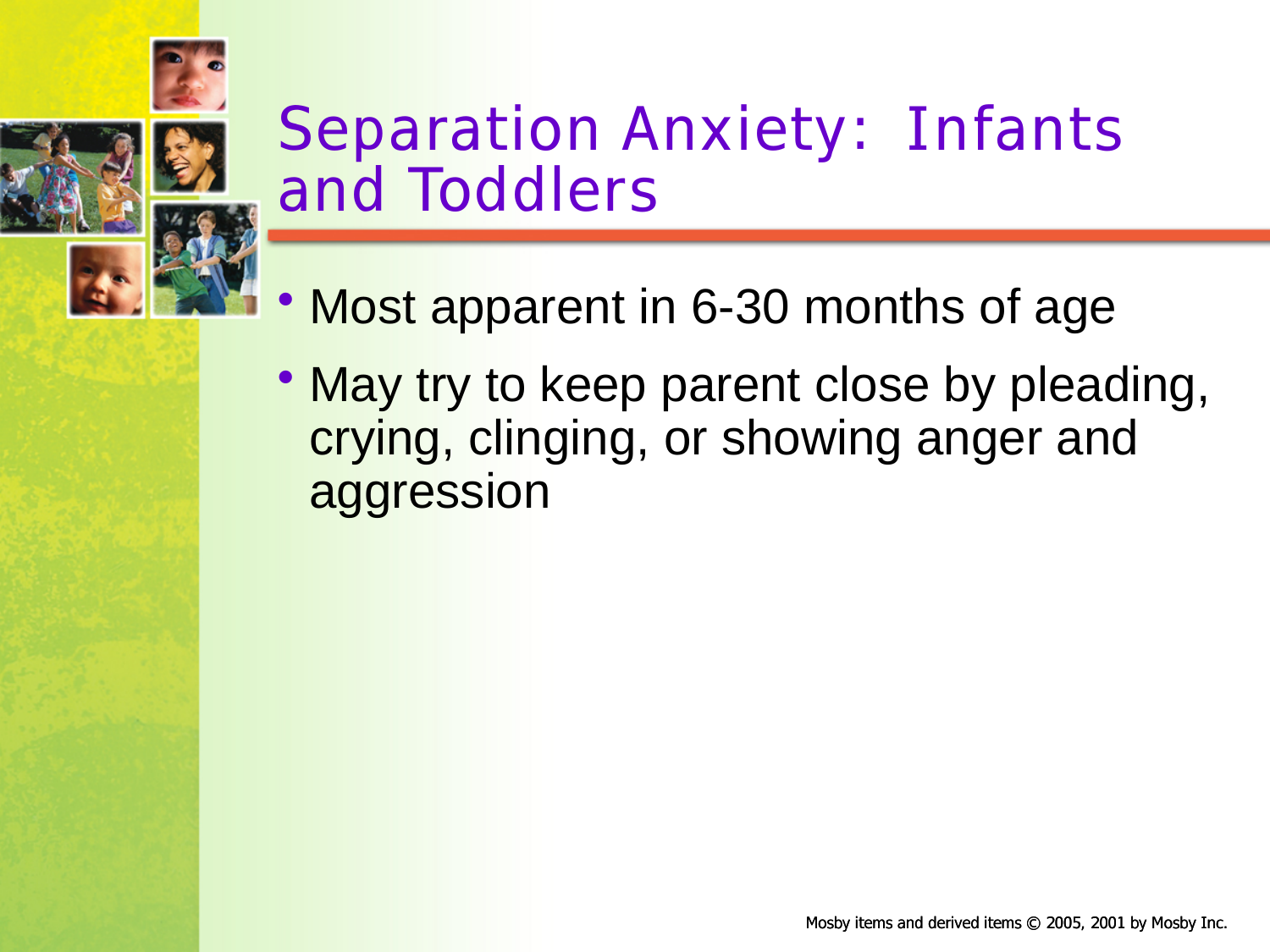

# Separation Anxiety:  Infants and Toddlers
Most apparent in 6-30 months of age
May try to keep parent close by pleading, crying, clinging, or showing anger and aggression